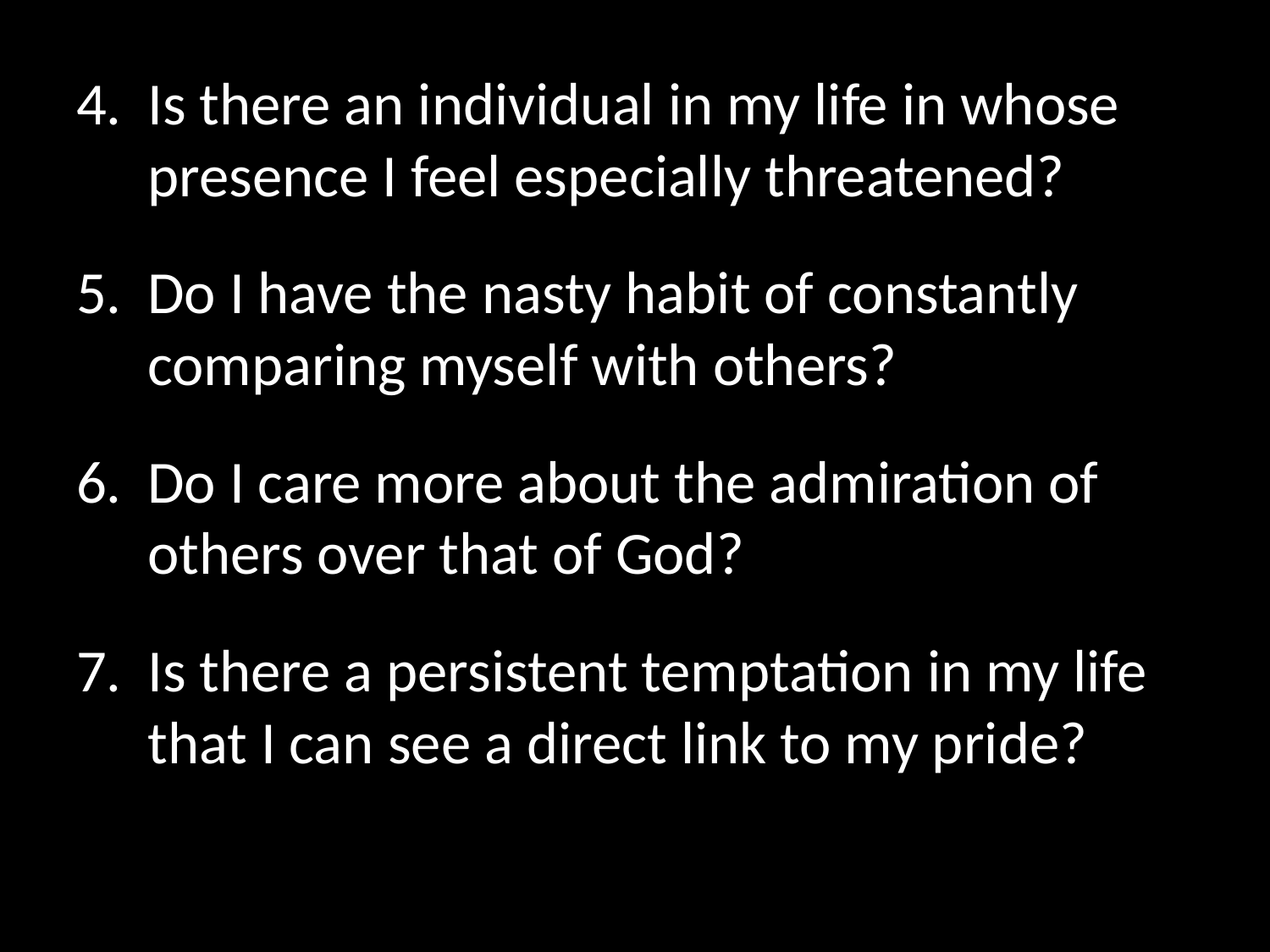

Is there an individual in my life in whose presence I feel especially threatened?
Do I have the nasty habit of constantly comparing myself with others?
Do I care more about the admiration of others over that of God?
Is there a persistent temptation in my life that I can see a direct link to my pride?